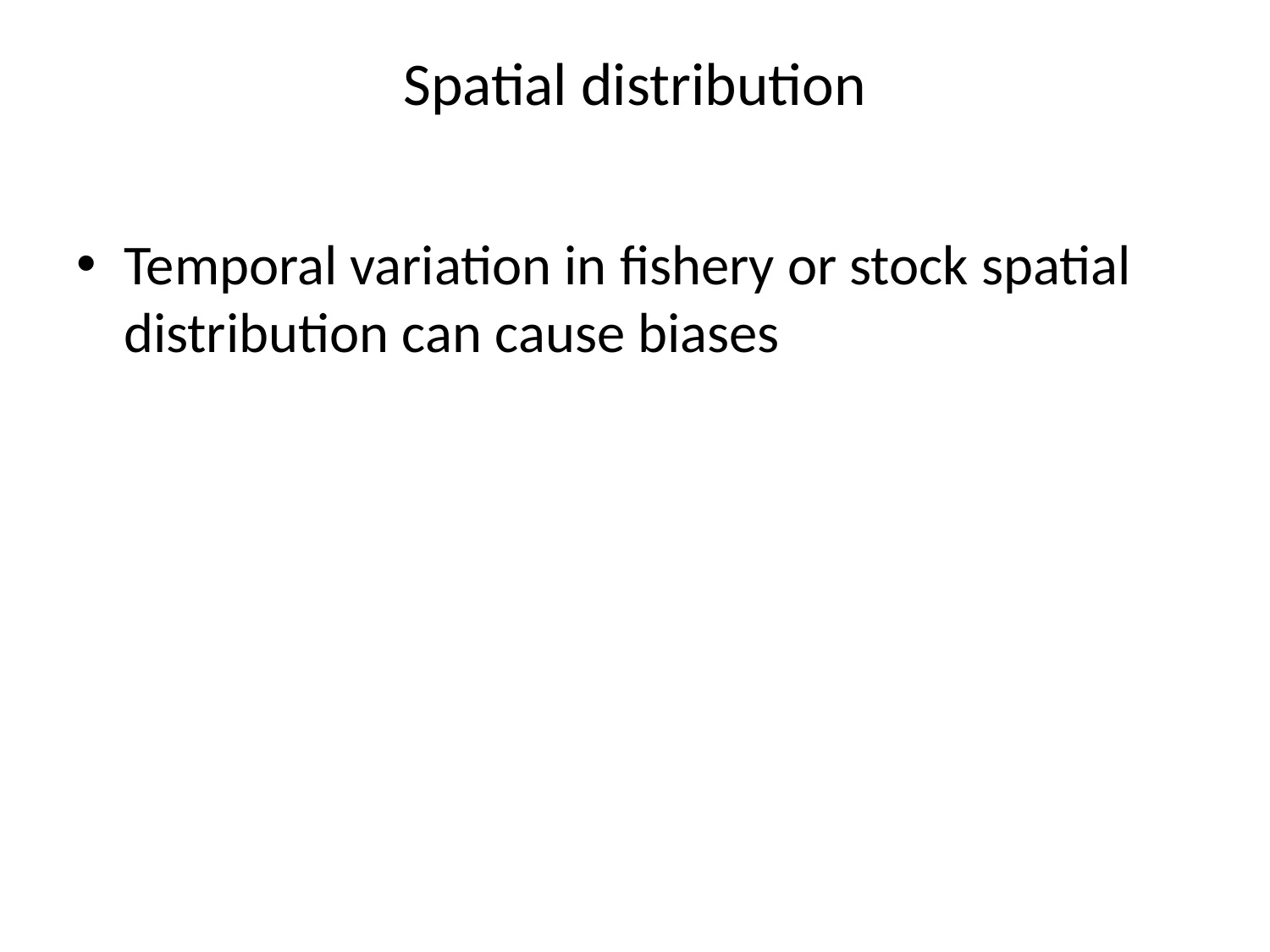

# Spatial distribution
Temporal variation in fishery or stock spatial distribution can cause biases